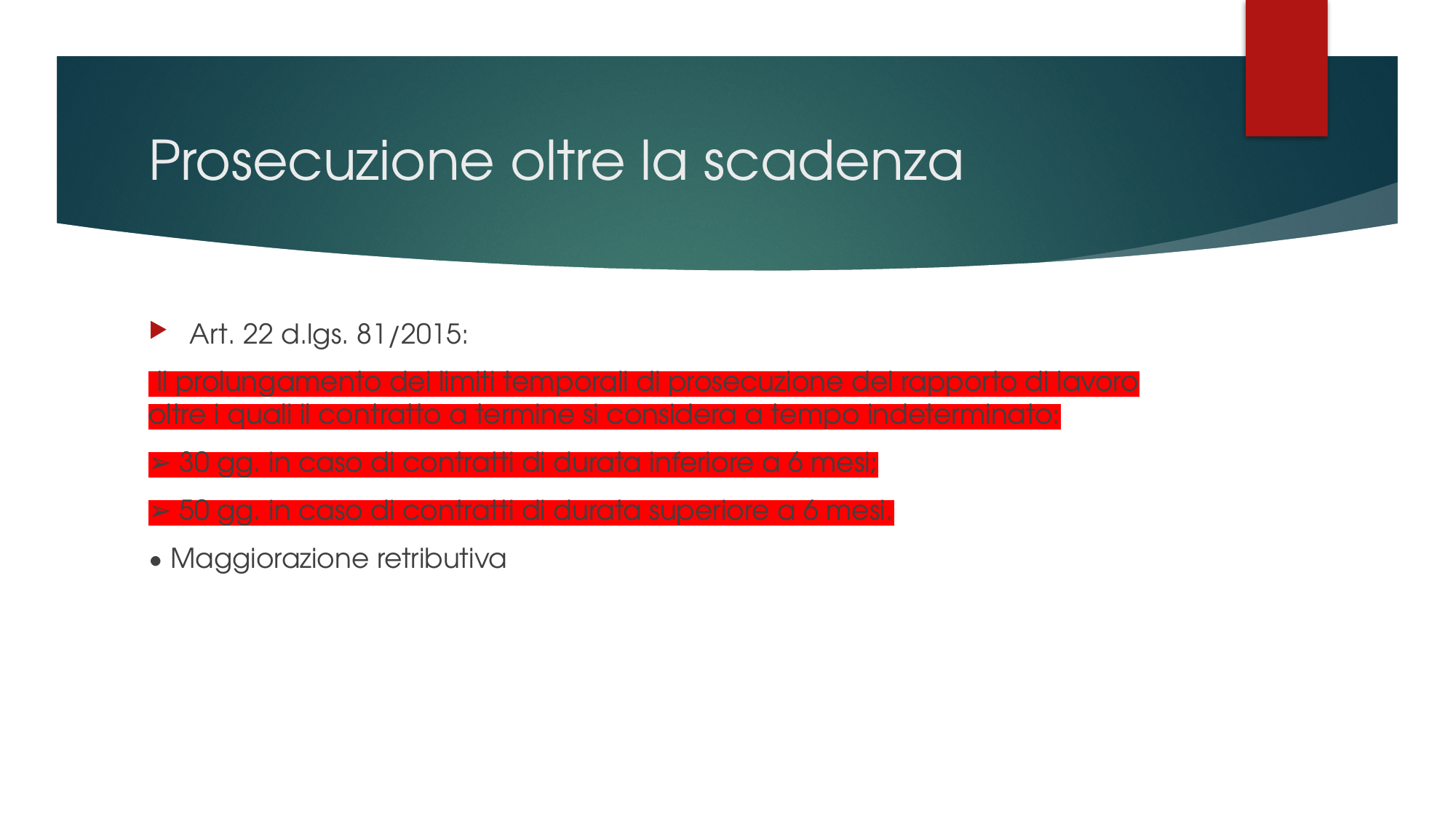

# Prosecuzione oltre la scadenza
Art. 22 d.lgs. 81/2015:
 Il prolungamento dei limiti temporali di prosecuzione del rapporto di lavoro oltre i quali il contratto a termine si considera a tempo indeterminato:
➢ 30 gg. in caso di contratti di durata inferiore a 6 mesi;
➢ 50 gg. in caso di contratti di durata superiore a 6 mesi.
• Maggiorazione retributiva